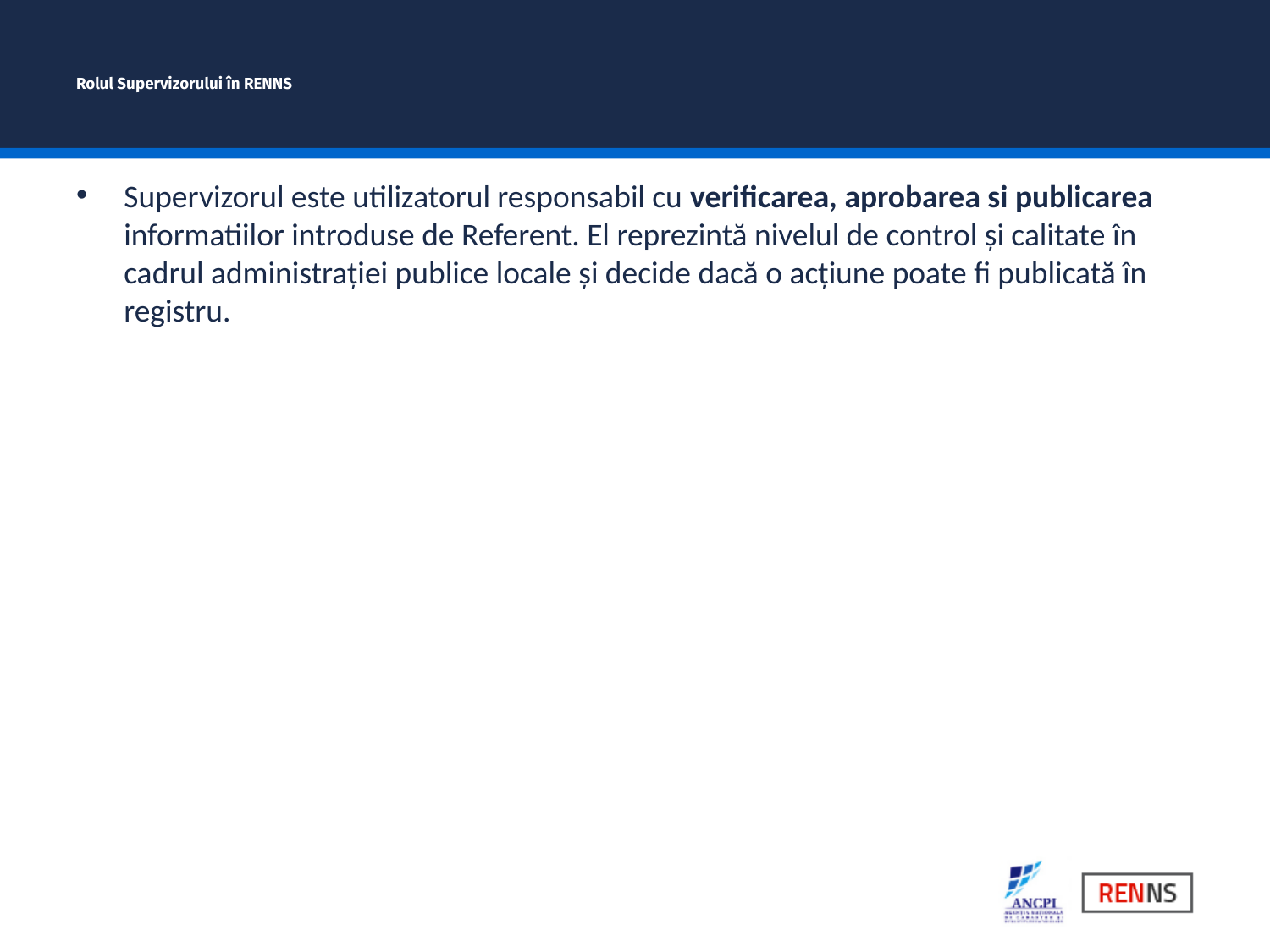

# Rolul Supervizorului în RENNS
Supervizorul este utilizatorul responsabil cu verificarea, aprobarea si publicarea informatiilor introduse de Referent. El reprezintă nivelul de control și calitate în cadrul administrației publice locale și decide dacă o acțiune poate fi publicată în registru.